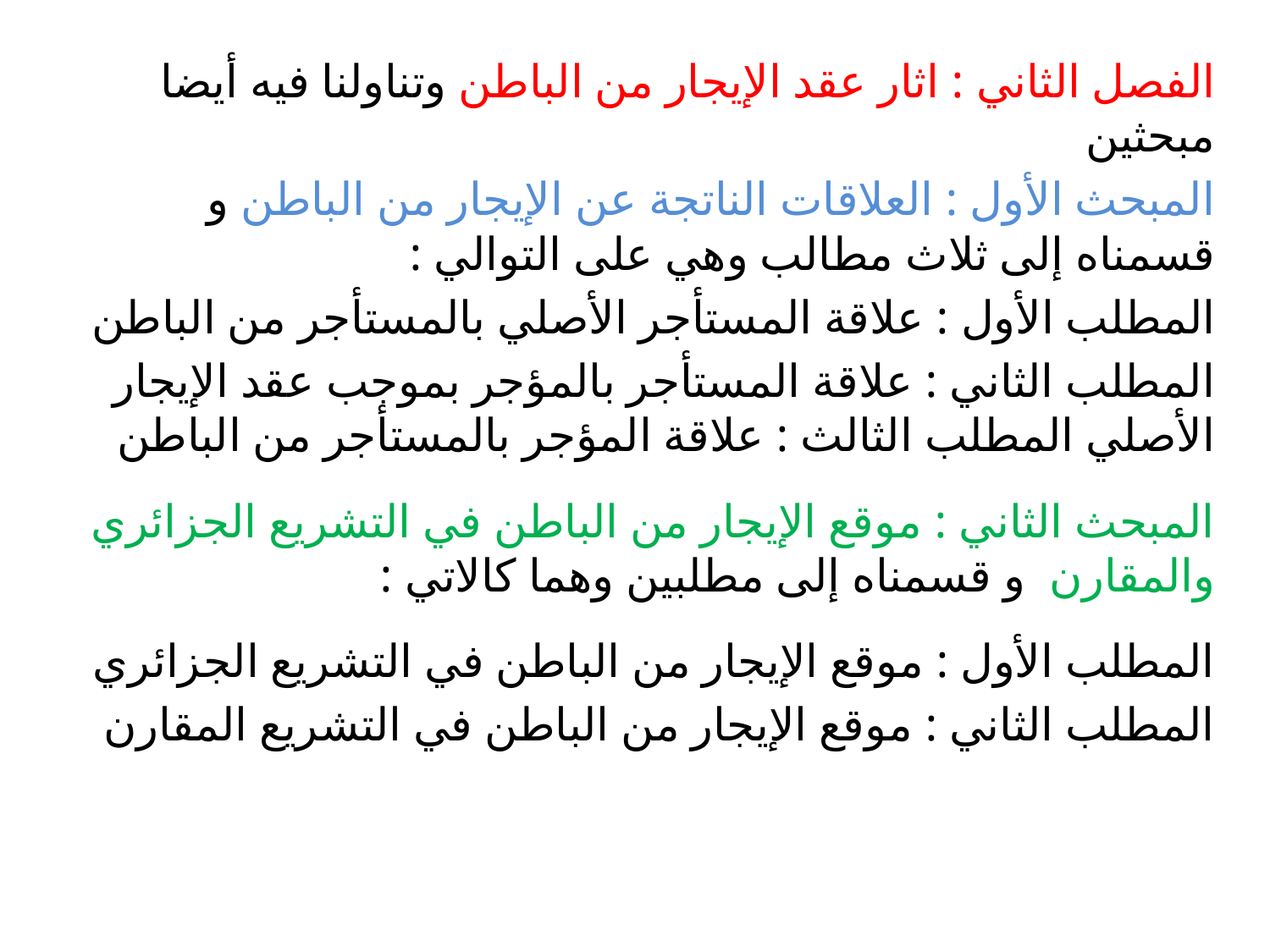

الفصل الثاني : اثار عقد الإيجار من الباطن وتناولنا فيه أيضا مبحثين
المبحث الأول : العلاقات الناتجة عن الإيجار من الباطن و قسمناه إلى ثلاث مطالب وهي على التوالي :
المطلب الأول : علاقة المستأجر الأصلي بالمستأجر من الباطن
المطلب الثاني : علاقة المستأجر بالمؤجر بموجب عقد الإيجار الأصلي المطلب الثالث : علاقة المؤجر بالمستأجر من الباطن

المبحث الثاني : موقع الإيجار من الباطن في التشريع الجزائري والمقارن  و قسمناه إلى مطلبين وهما كالاتي :

المطلب الأول : موقع الإيجار من الباطن في التشريع الجزائري
المطلب الثاني : موقع الإيجار من الباطن في التشريع المقارن